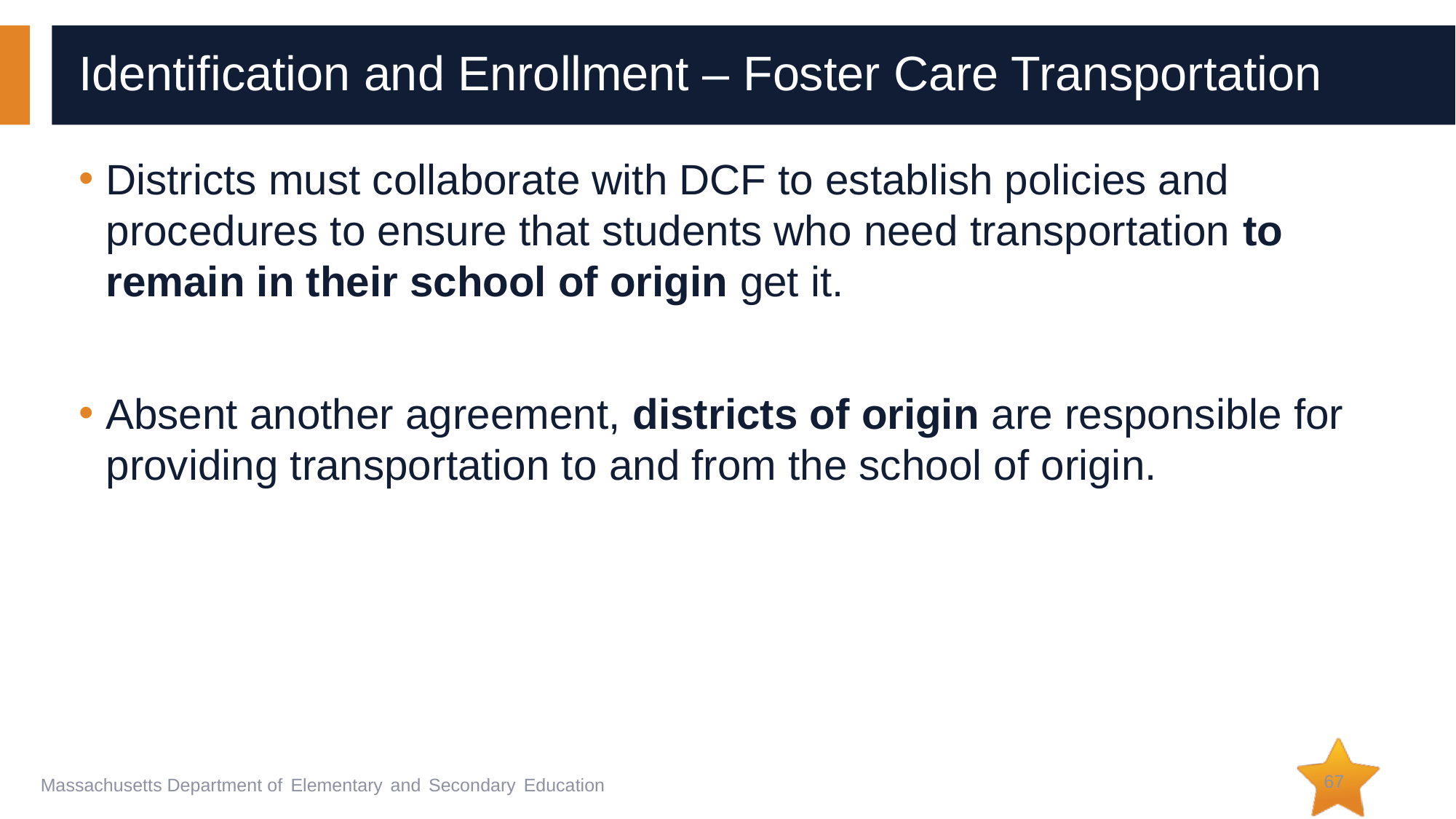

# Identification and Enrollment – Foster Care Transportation
Districts must collaborate with DCF to establish policies and procedures to ensure that students who need transportation to remain in their school of origin get it.

Absent another agreement, districts of origin are responsible for providing transportation to and from the school of origin.

67